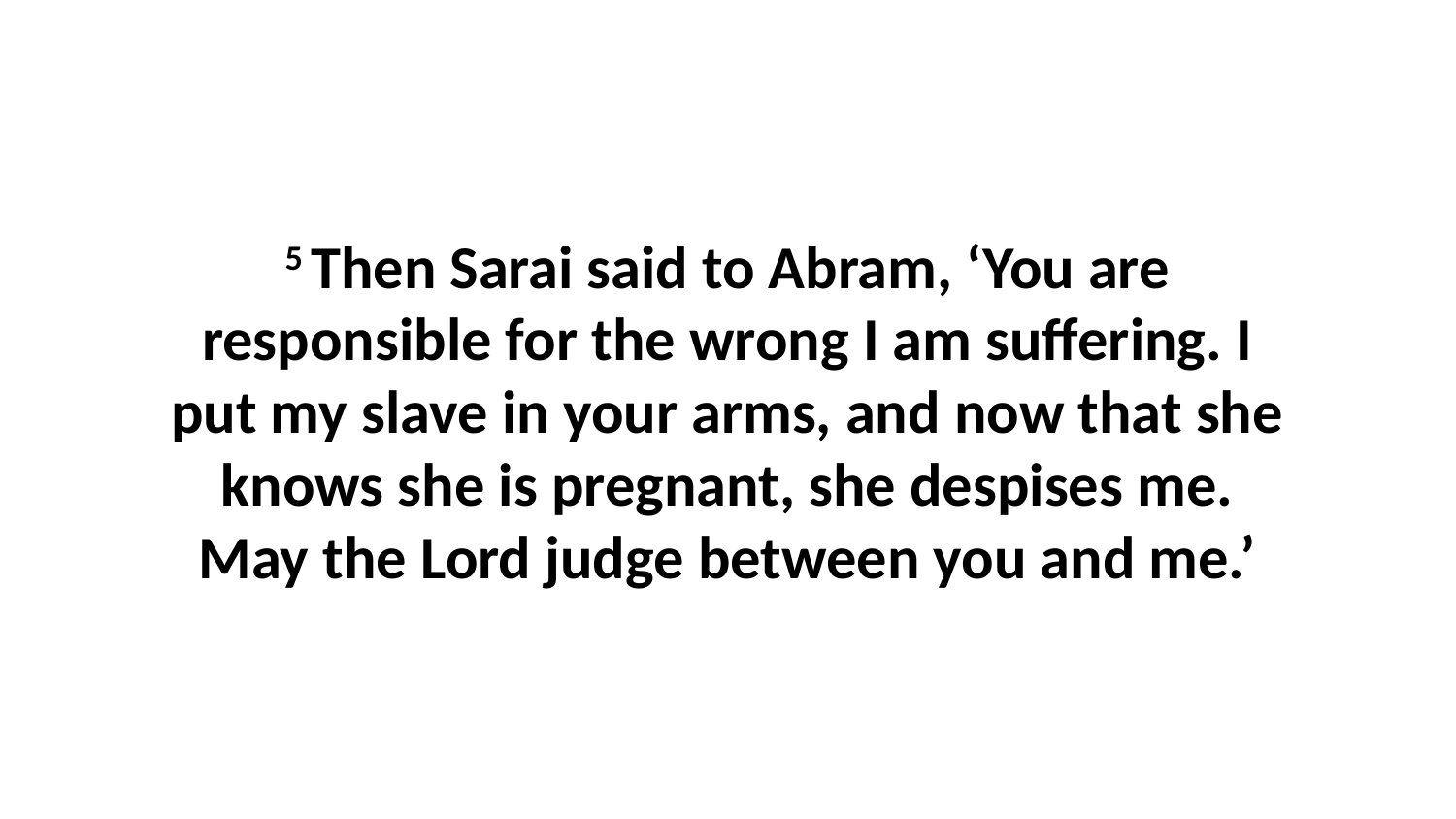

5 Then Sarai said to Abram, ‘You are responsible for the wrong I am suffering. I put my slave in your arms, and now that she knows she is pregnant, she despises me. May the Lord judge between you and me.’